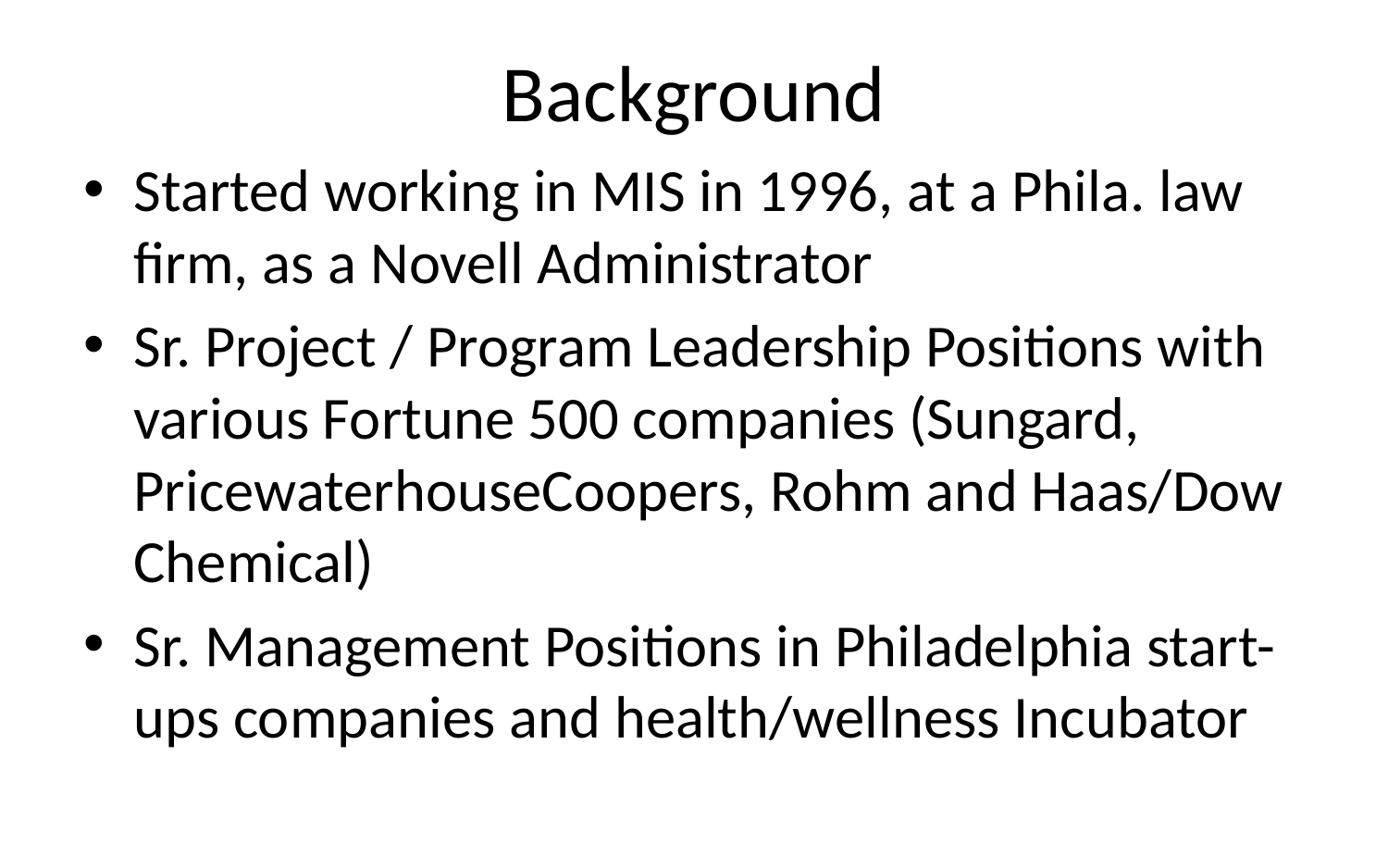

# Background
Started working in MIS in 1996, at a Phila. law firm, as a Novell Administrator
Sr. Project / Program Leadership Positions with various Fortune 500 companies (Sungard, PricewaterhouseCoopers, Rohm and Haas/Dow Chemical)
Sr. Management Positions in Philadelphia start-ups companies and health/wellness Incubator